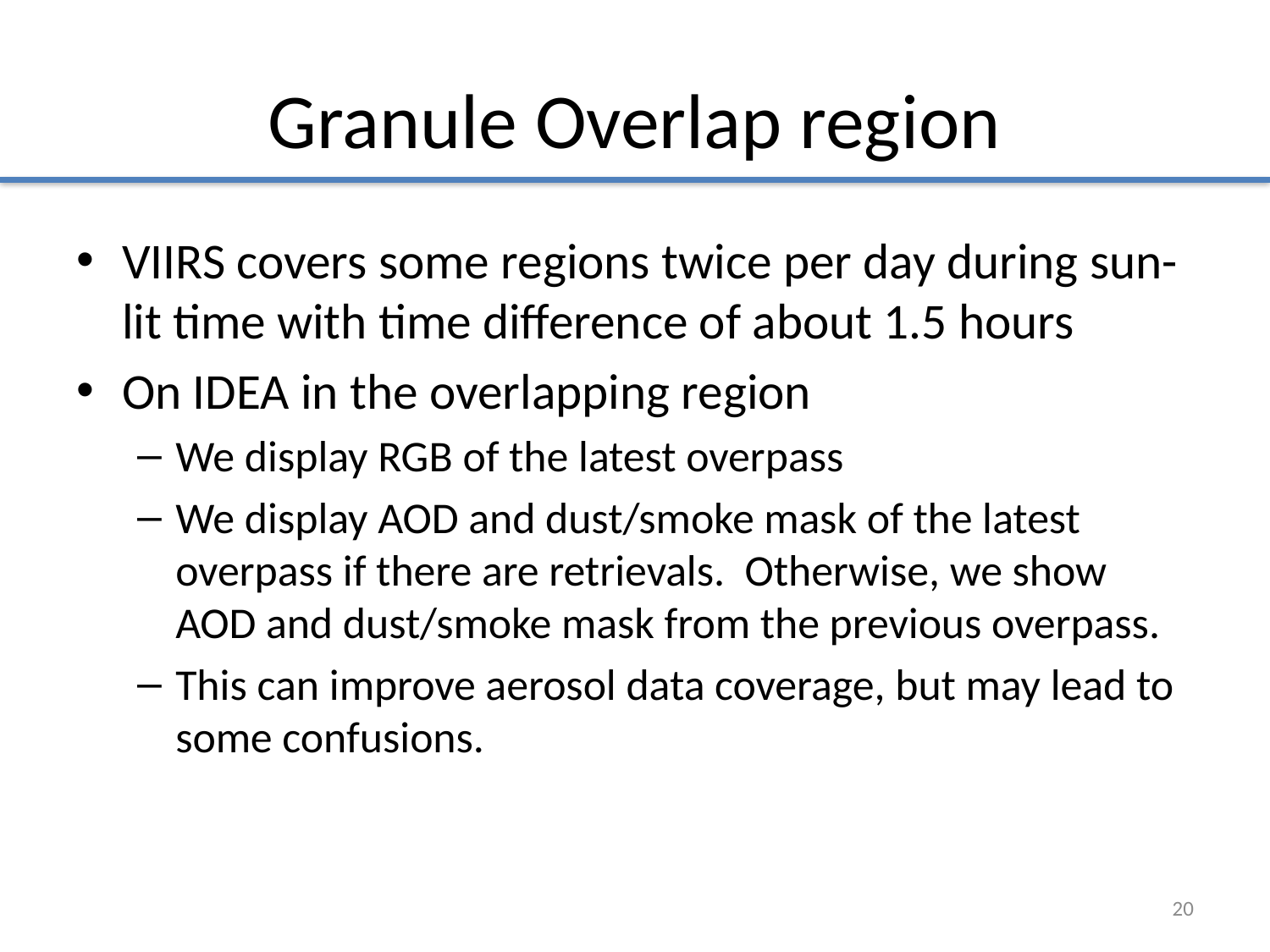

# Granule Overlap region
VIIRS covers some regions twice per day during sun-lit time with time difference of about 1.5 hours
On IDEA in the overlapping region
We display RGB of the latest overpass
We display AOD and dust/smoke mask of the latest overpass if there are retrievals.  Otherwise, we show AOD and dust/smoke mask from the previous overpass.
This can improve aerosol data coverage, but may lead to some confusions.

20